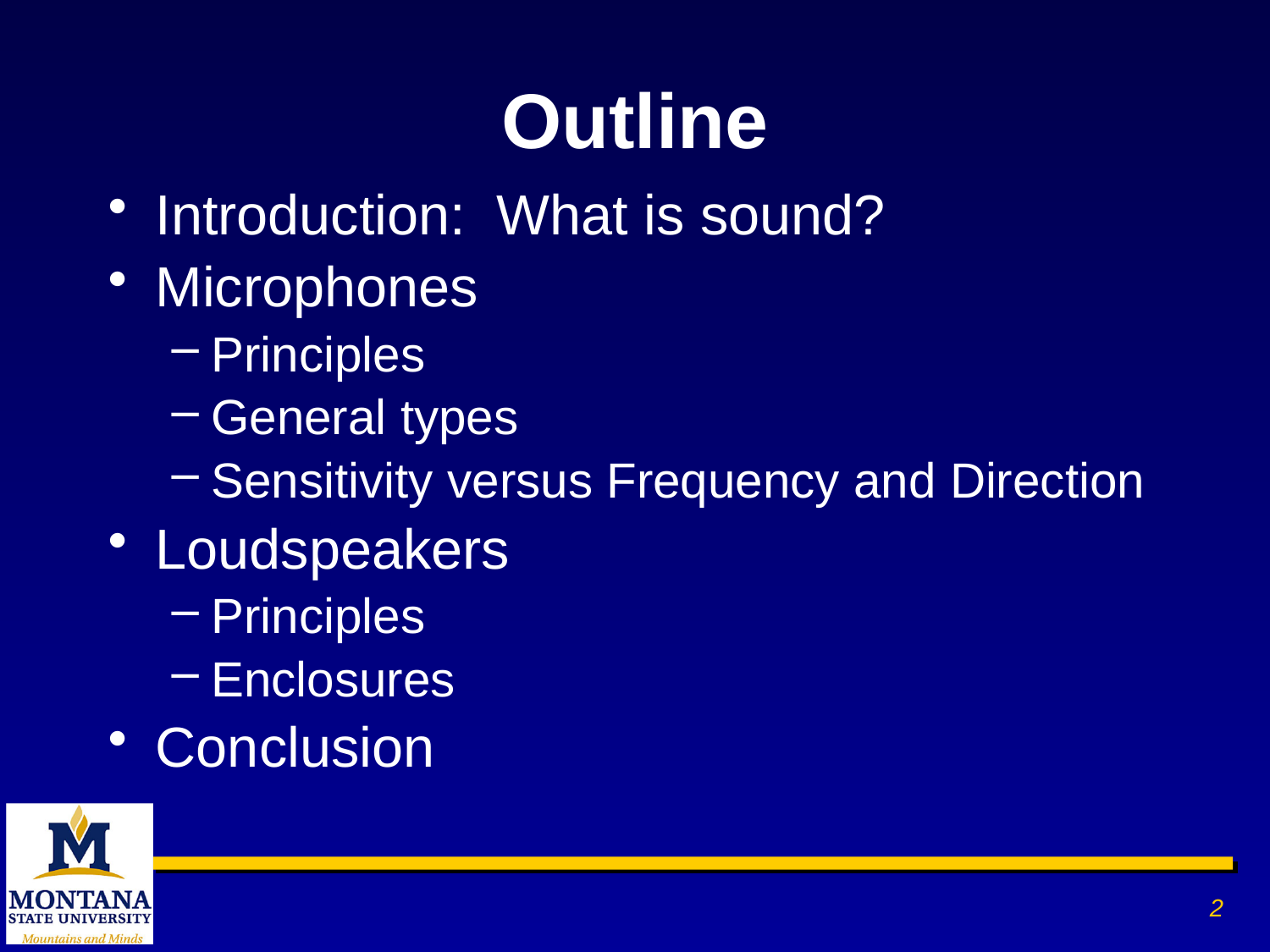

# Outline
Introduction:  What is sound?
Microphones
Principles
General types
Sensitivity versus Frequency and Direction
Loudspeakers
Principles
Enclosures
Conclusion
2